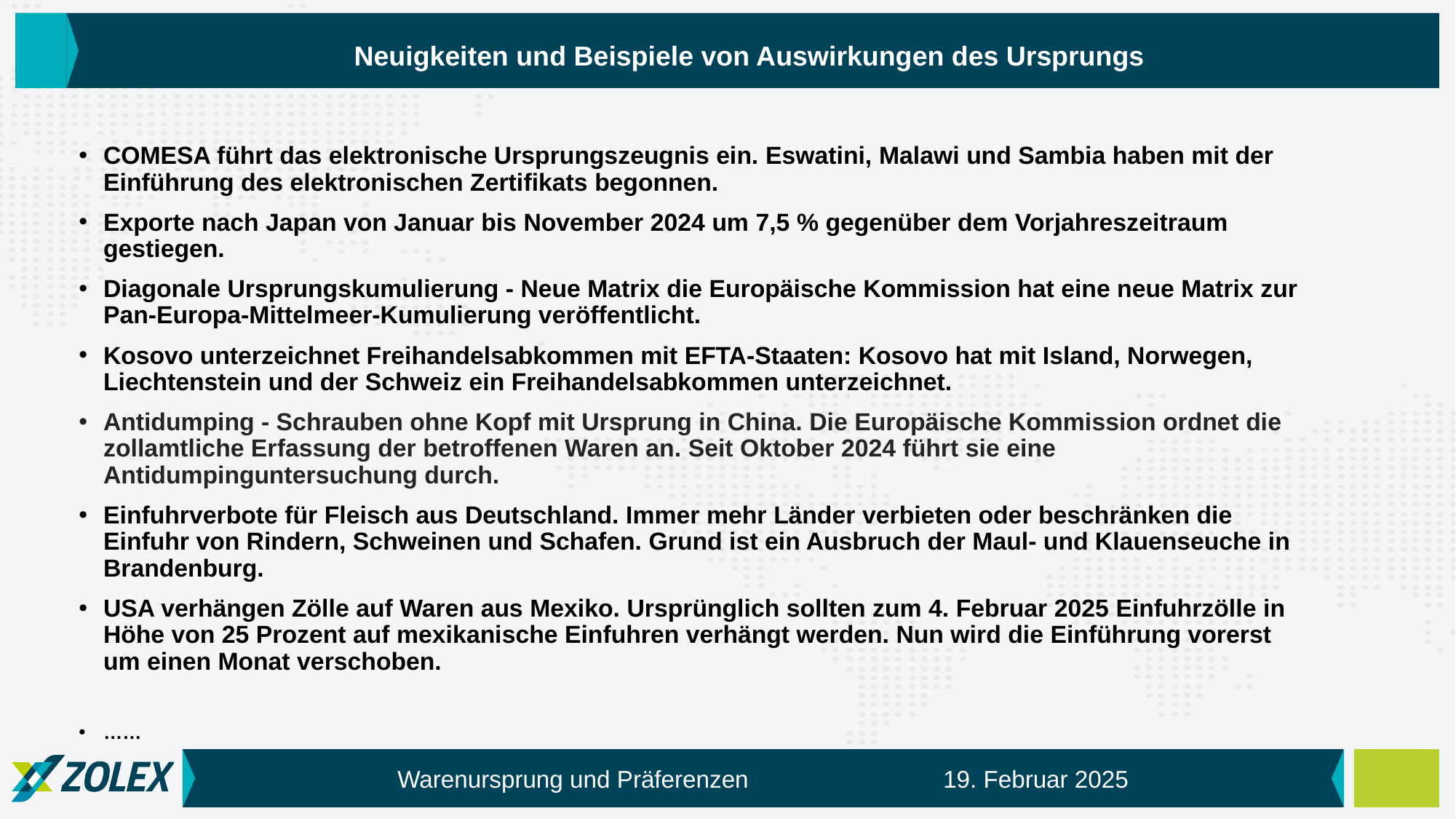

Neuigkeiten und Beispiele von Auswirkungen des Ursprungs

COMESA führt das elektronische Ursprungszeugnis ein. Eswatini, Malawi und Sambia haben mit der Einführung des elektronischen Zertifikats begonnen.
Exporte nach Japan von Januar bis November 2024 um 7,5 % gegenüber dem Vorjahreszeitraum gestiegen.
Diagonale Ursprungskumulierung - Neue Matrix die Europäische Kommission hat eine neue Matrix zur Pan-Europa-Mittelmeer-Kumulierung veröffentlicht.
Kosovo unterzeichnet Freihandelsabkommen mit EFTA-Staaten: Kosovo hat mit Island, Norwegen, Liechtenstein und der Schweiz ein Freihandelsabkommen unterzeichnet.
Antidumping - Schrauben ohne Kopf mit Ursprung in China. Die Europäische Kommission ordnet die zollamtliche Erfassung der betroffenen Waren an. Seit Oktober 2024 führt sie eine Antidumpinguntersuchung durch.
Einfuhrverbote für Fleisch aus Deutschland. Immer mehr Länder verbieten oder beschränken die Einfuhr von Rindern, Schweinen und Schafen. Grund ist ein Ausbruch der Maul- und Klauenseuche in Brandenburg.
USA verhängen Zölle auf Waren aus Mexiko. Ursprünglich sollten zum 4. Februar 2025 Einfuhrzölle in Höhe von 25 Prozent auf mexikanische Einfuhren verhängt werden. Nun wird die Einführung vorerst um einen Monat verschoben.

……